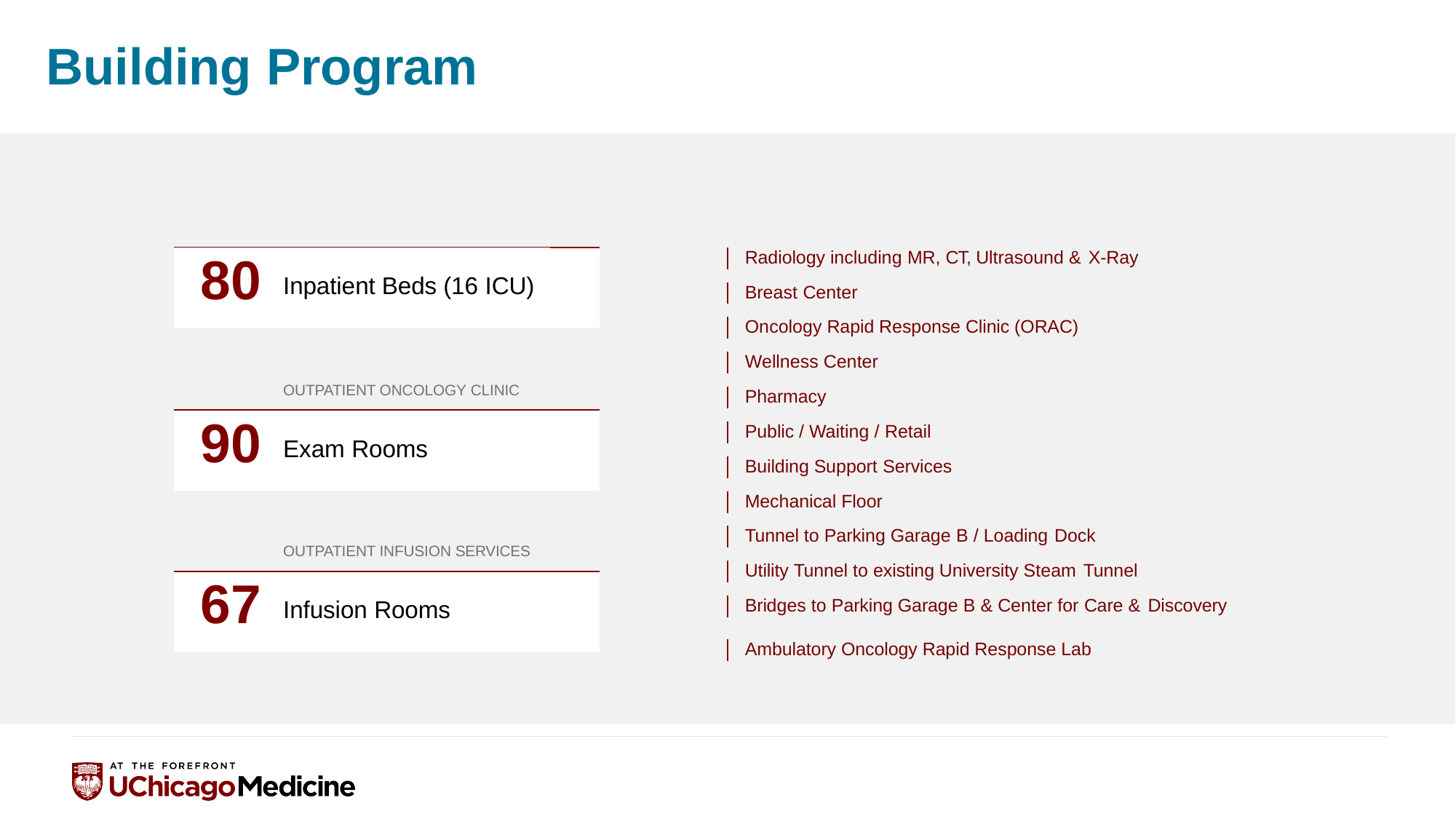

# Building Program

| 80 | Inpatient Beds (16 ICU) |
| --- | --- |

| Radiology including MR, CT, Ultrasound & X-Ray |
| --- |
|  |
| Breast Center |
|  |
| Oncology Rapid Response Clinic (ORAC) |
|  |
| Wellness Center |
|  |
| Pharmacy |
|  |
| Public / Waiting / Retail |
|  |
| Building Support Services |
|  |
| Mechanical Floor |
|  |
| Tunnel to Parking Garage B / Loading Dock |
|  |
| Utility Tunnel to existing University Steam Tunnel |
|  |
| Bridges to Parking Garage B & Center for Care & Discovery |
|  |
| Ambulatory Oncology Rapid Response Lab |
|  | OUTPATIENT ONCOLOGY CLINIC |
| --- | --- |
| 90 | Exam Rooms |
|  | OUTPATIENT INFUSION SERVICES |
| --- | --- |
| 67 | Infusion Rooms |